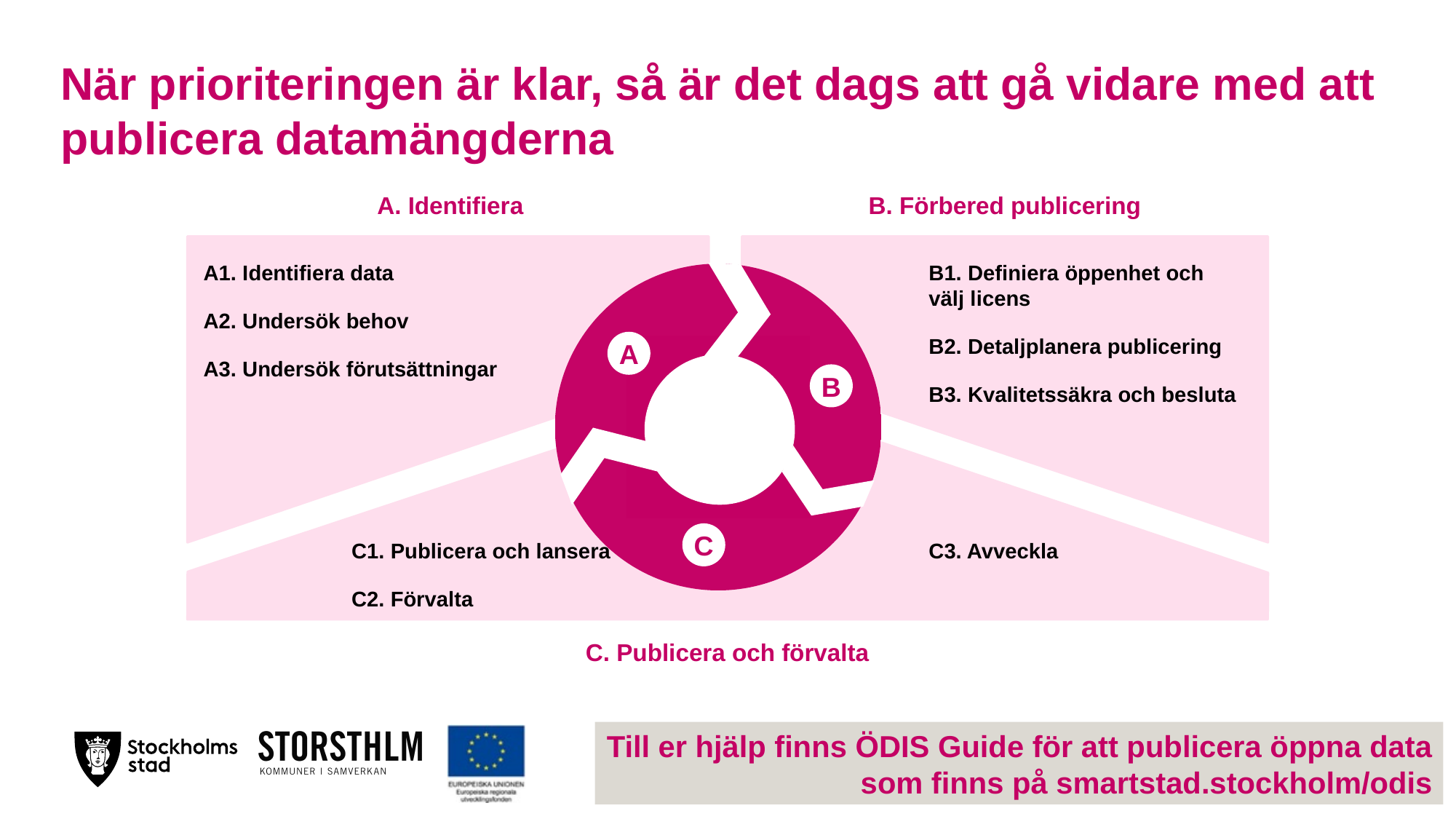

När prioriteringen är klar, så är det dags att gå vidare med att publicera datamängderna
A. Identifiera
B. Förbered publicering

A1. Identifiera data
A2. Undersök behov
A3. Undersök förutsättningar

B1. Definiera öppenhet och välj licens
B2. Detaljplanera publicering
B3. Kvalitetssäkra och besluta

A
B

C
C1. Publicera och lansera
C2. Förvalta

C3. Avveckla

C. Publicera och förvalta
Till er hjälp finns ÖDIS Guide för att publicera öppna data som finns på smartstad.stockholm/odis